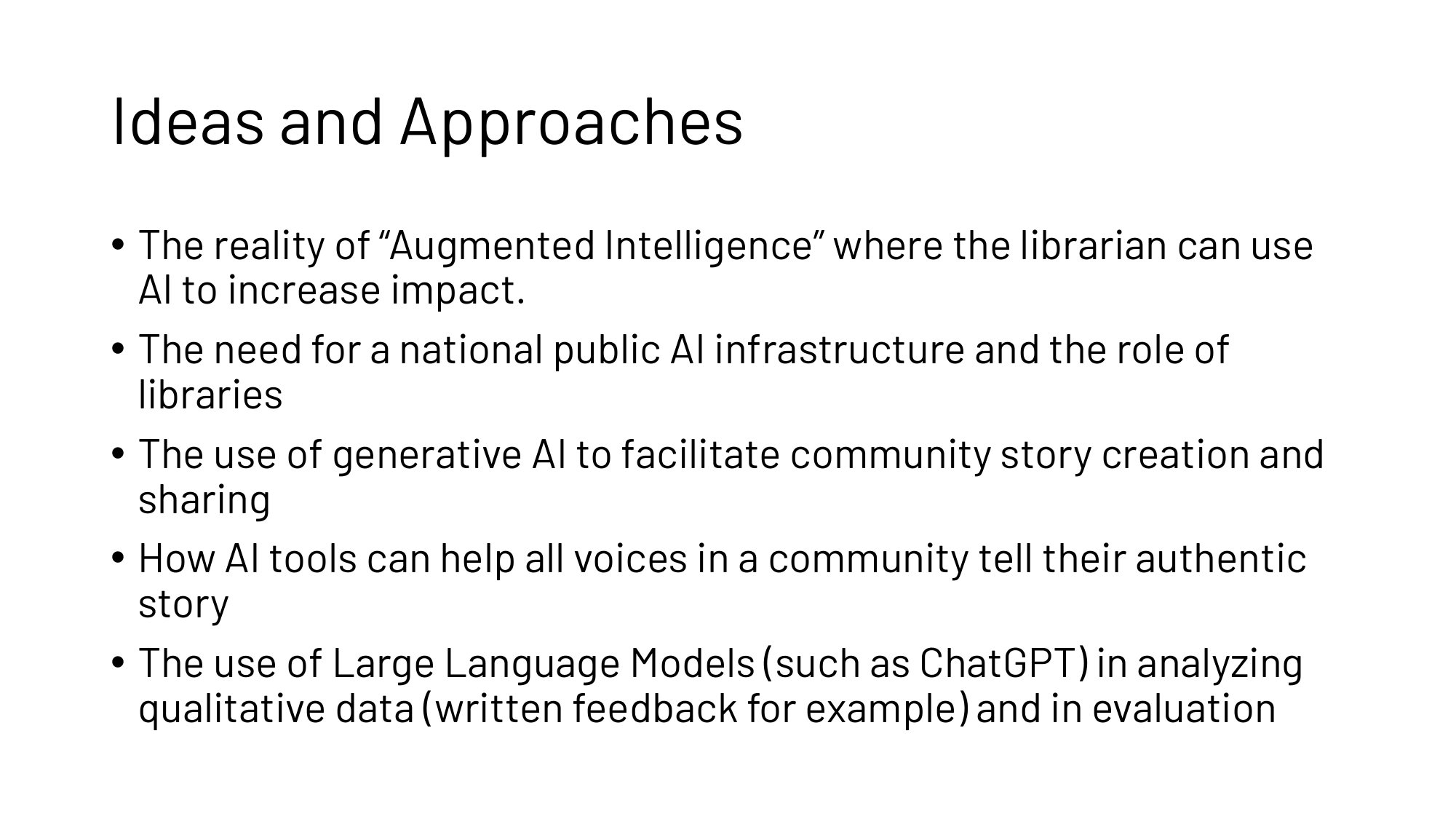

# Ideas and Approaches
The reality of “Augmented Intelligence” where the librarian can use AI to increase impact.
The need for a national public AI infrastructure and the role of libraries
The use of generative AI to facilitate community story creation and sharing
How AI tools can help all voices in a community tell their authentic story
The use of Large Language Models (such as ChatGPT) in analyzing qualitative data (written feedback for example) and in evaluation